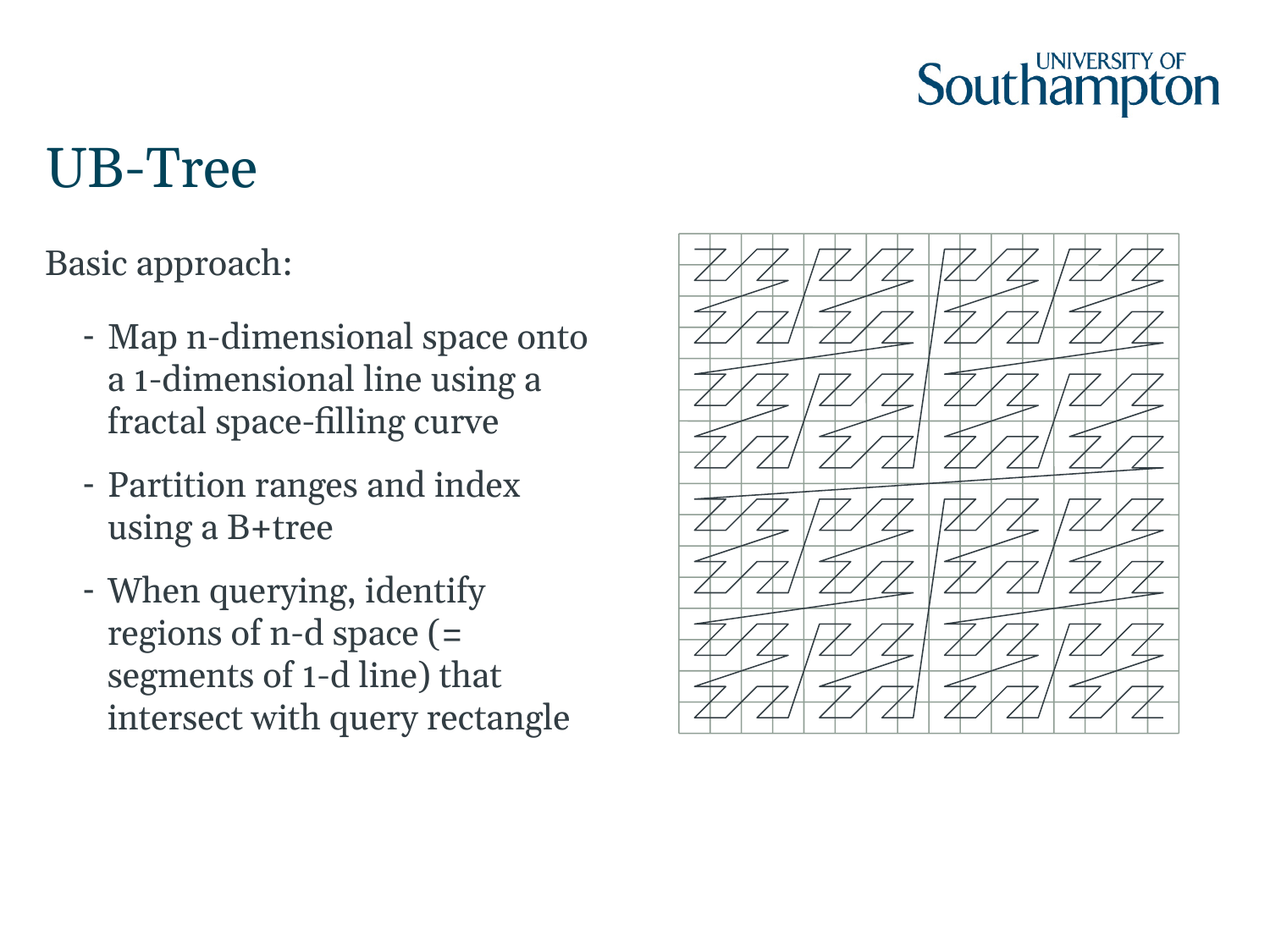

# UB-Tree

Basic approach:
Map n-dimensional space onto a 1-dimensional line using a fractal space-filling curve
Partition ranges and index using a B+tree
When querying, identify regions of n-d space (= segments of 1-d line) that intersect with query rectangle